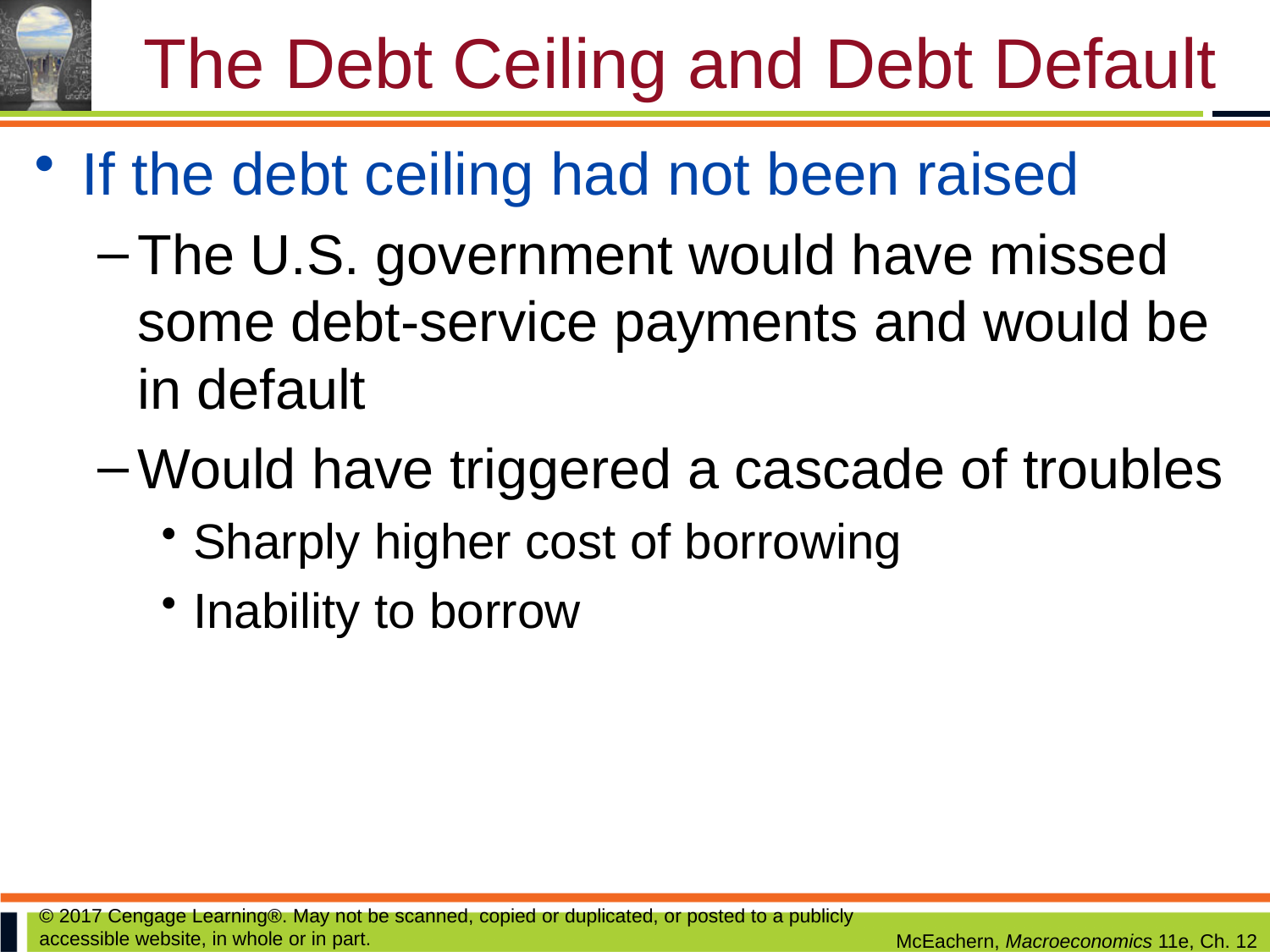

# The Debt Ceiling and Debt Default
If the debt ceiling had not been raised
The U.S. government would have missed some debt-service payments and would be in default
Would have triggered a cascade of troubles
Sharply higher cost of borrowing
Inability to borrow
© 2017 Cengage Learning®. May not be scanned, copied or duplicated, or posted to a publicly accessible website, in whole or in part.